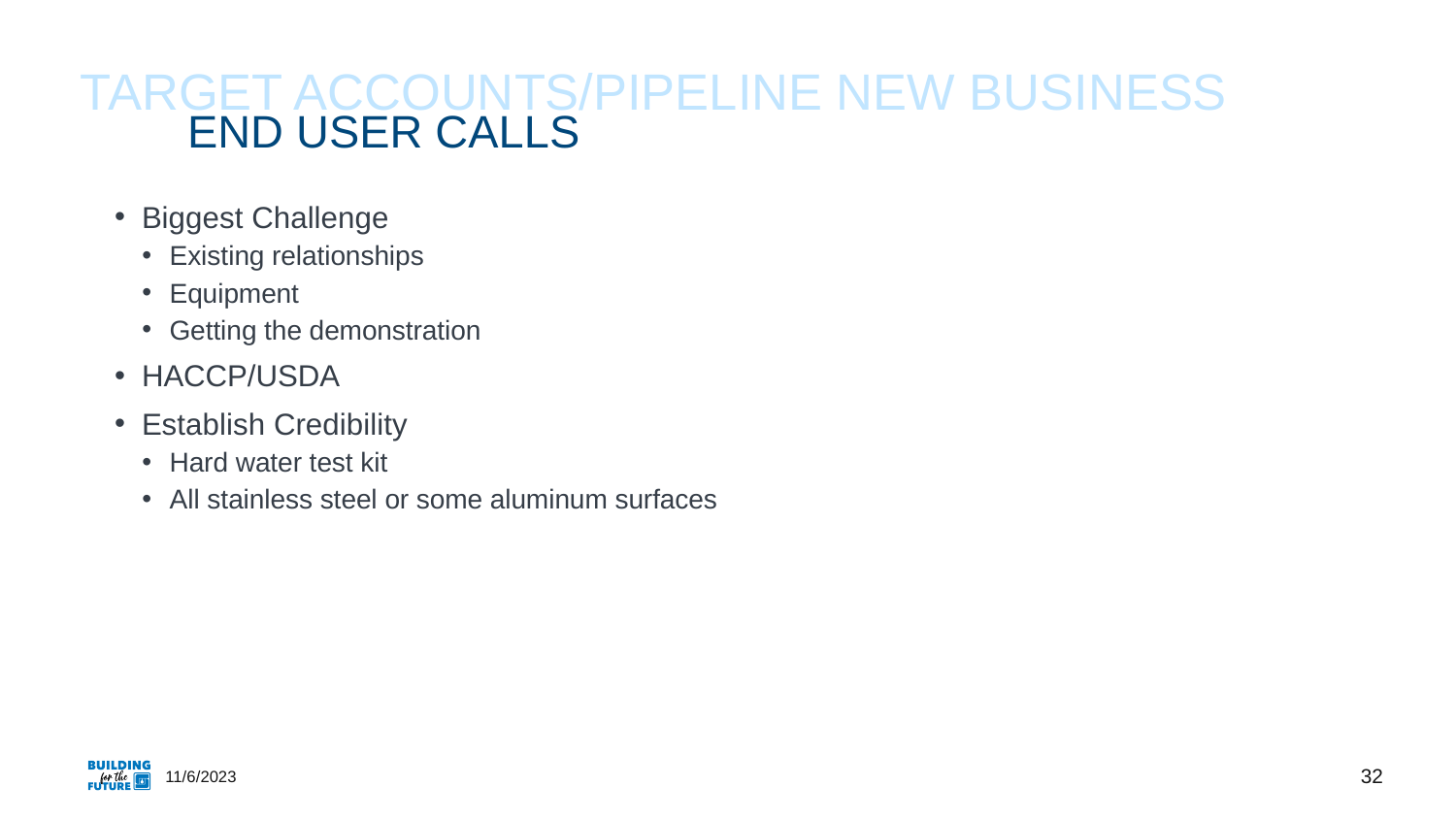

Target accounts/pipeline new business
# End user calls
Biggest Challenge
Existing relationships
Equipment
Getting the demonstration
HACCP/USDA
Establish Credibility
Hard water test kit
All stainless steel or some aluminum surfaces

32
11/6/2023